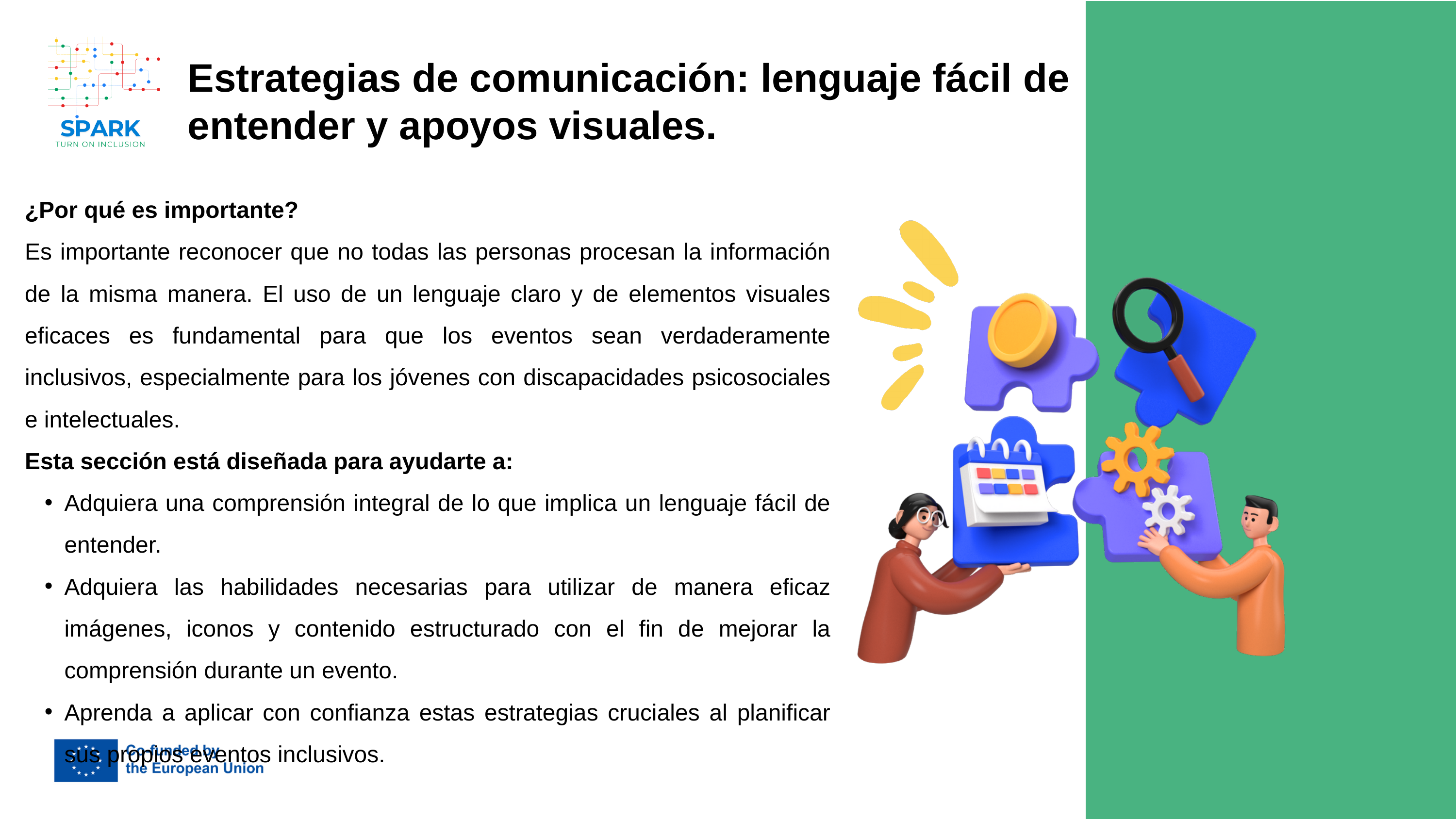

Estrategias de comunicación: lenguaje fácil de entender y apoyos visuales.

¿Por qué es importante?
Es importante reconocer que no todas las personas procesan la información de la misma manera. El uso de un lenguaje claro y de elementos visuales eficaces es fundamental para que los eventos sean verdaderamente inclusivos, especialmente para los jóvenes con discapacidades psicosociales e intelectuales.
Esta sección está diseñada para ayudarte a:
Adquiera una comprensión integral de lo que implica un lenguaje fácil de entender.
Adquiera las habilidades necesarias para utilizar de manera eficaz imágenes, iconos y contenido estructurado con el fin de mejorar la comprensión durante un evento.
Aprenda a aplicar con confianza estas estrategias cruciales al planificar sus propios eventos inclusivos.